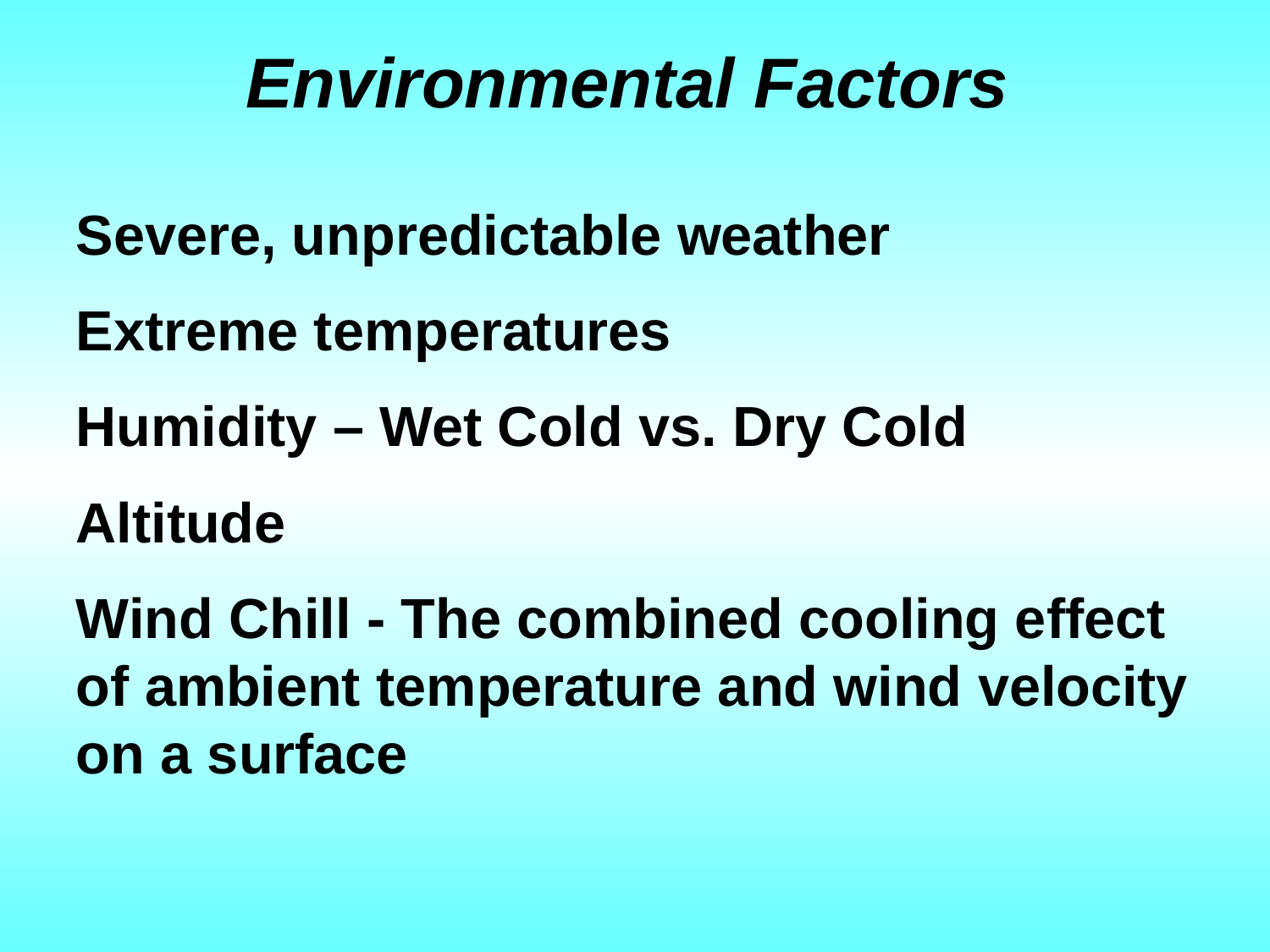

# Environmental Factors
Severe, unpredictable weather
Extreme temperatures
Humidity – Wet Cold vs. Dry Cold
Altitude
Wind Chill - The combined cooling effect of ambient temperature and wind velocity on a surface